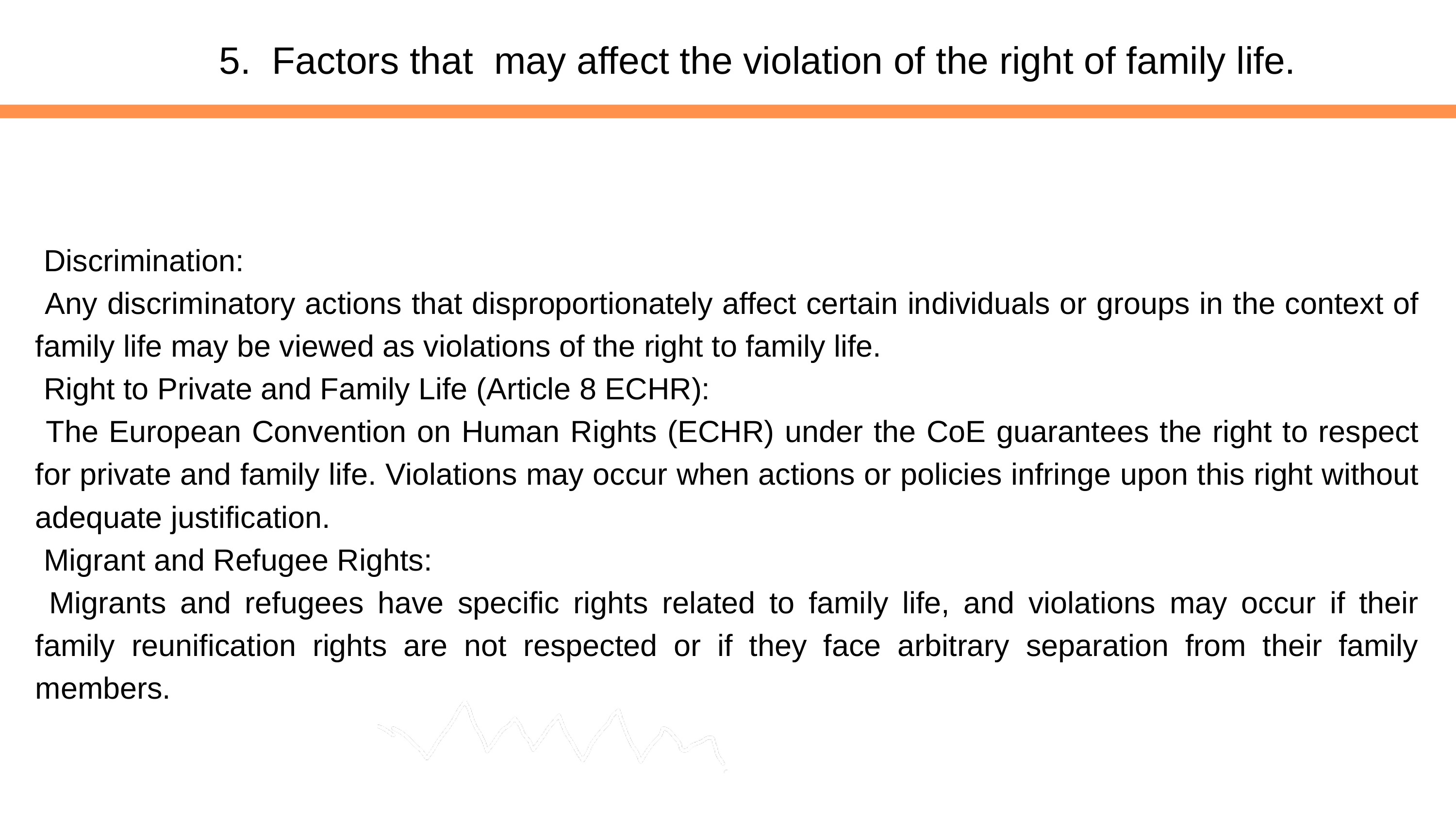

5.  Factors that  may affect the violation of the right of family life.

 Discrimination:
 Any discriminatory actions that disproportionately affect certain individuals or groups in the context of family life may be viewed as violations of the right to family life.
 Right to Private and Family Life (Article 8 ECHR):
 The European Convention on Human Rights (ECHR) under the CoE guarantees the right to respect for private and family life. Violations may occur when actions or policies infringe upon this right without adequate justification.
 Migrant and Refugee Rights:
 Migrants and refugees have specific rights related to family life, and violations may occur if their family reunification rights are not respected or if they face arbitrary separation from their family members.